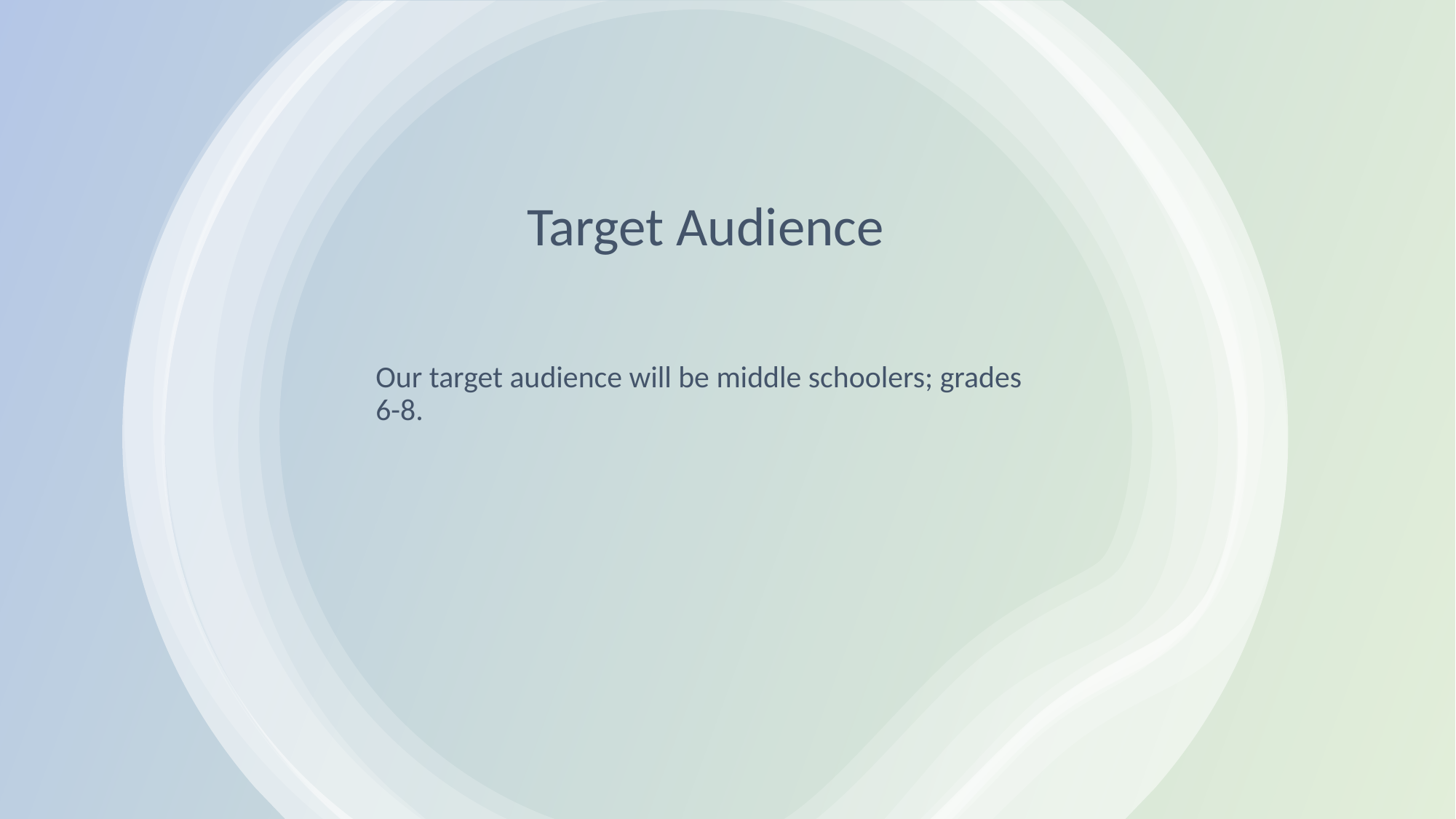

# Target Audience
Our target audience will be middle schoolers; grades 6-8.